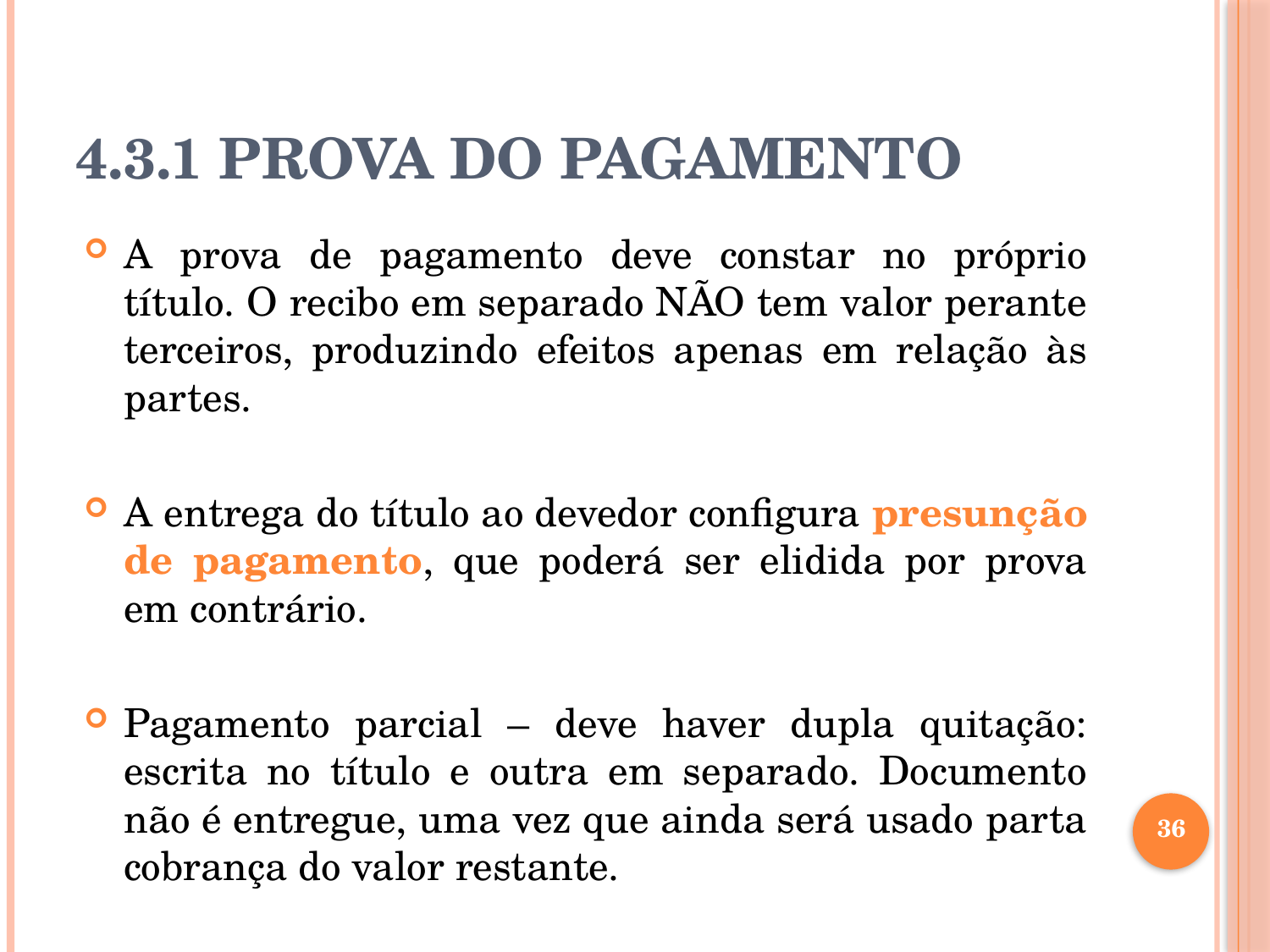

# 4.3.1 Prova do Pagamento
A prova de pagamento deve constar no próprio título. O recibo em separado NÃO tem valor perante terceiros, produzindo efeitos apenas em relação às partes.

A entrega do título ao devedor configura presunção de pagamento, que poderá ser elidida por prova em contrário.

Pagamento parcial – deve haver dupla quitação: escrita no título e outra em separado. Documento não é entregue, uma vez que ainda será usado parta cobrança do valor restante.
36